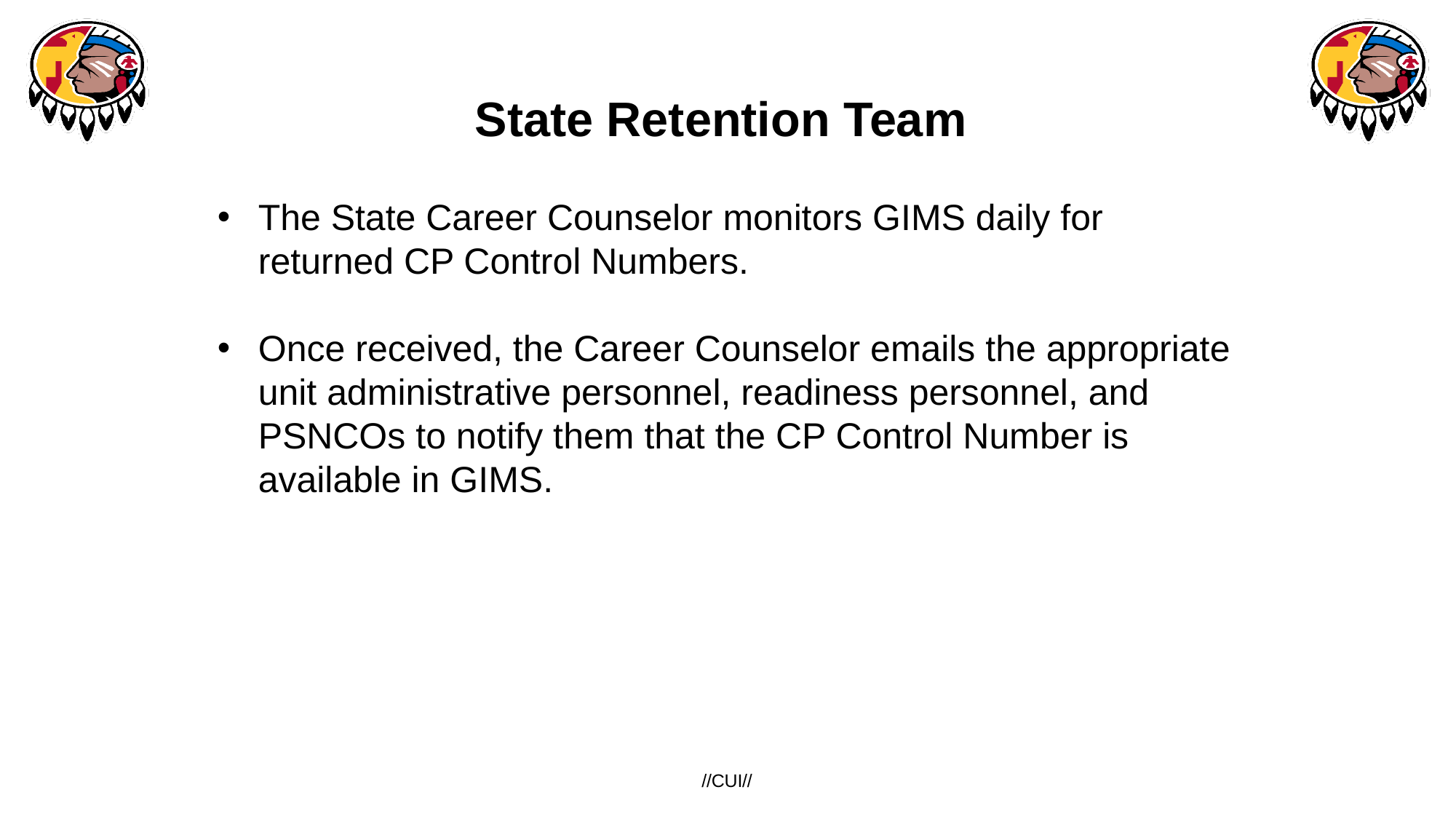

# State Retention Team
The State Career Counselor monitors GIMS daily for returned CP Control Numbers.

Once received, the Career Counselor emails the appropriate unit administrative personnel, readiness personnel, and PSNCOs to notify them that the CP Control Number is available in GIMS.

//CUI//